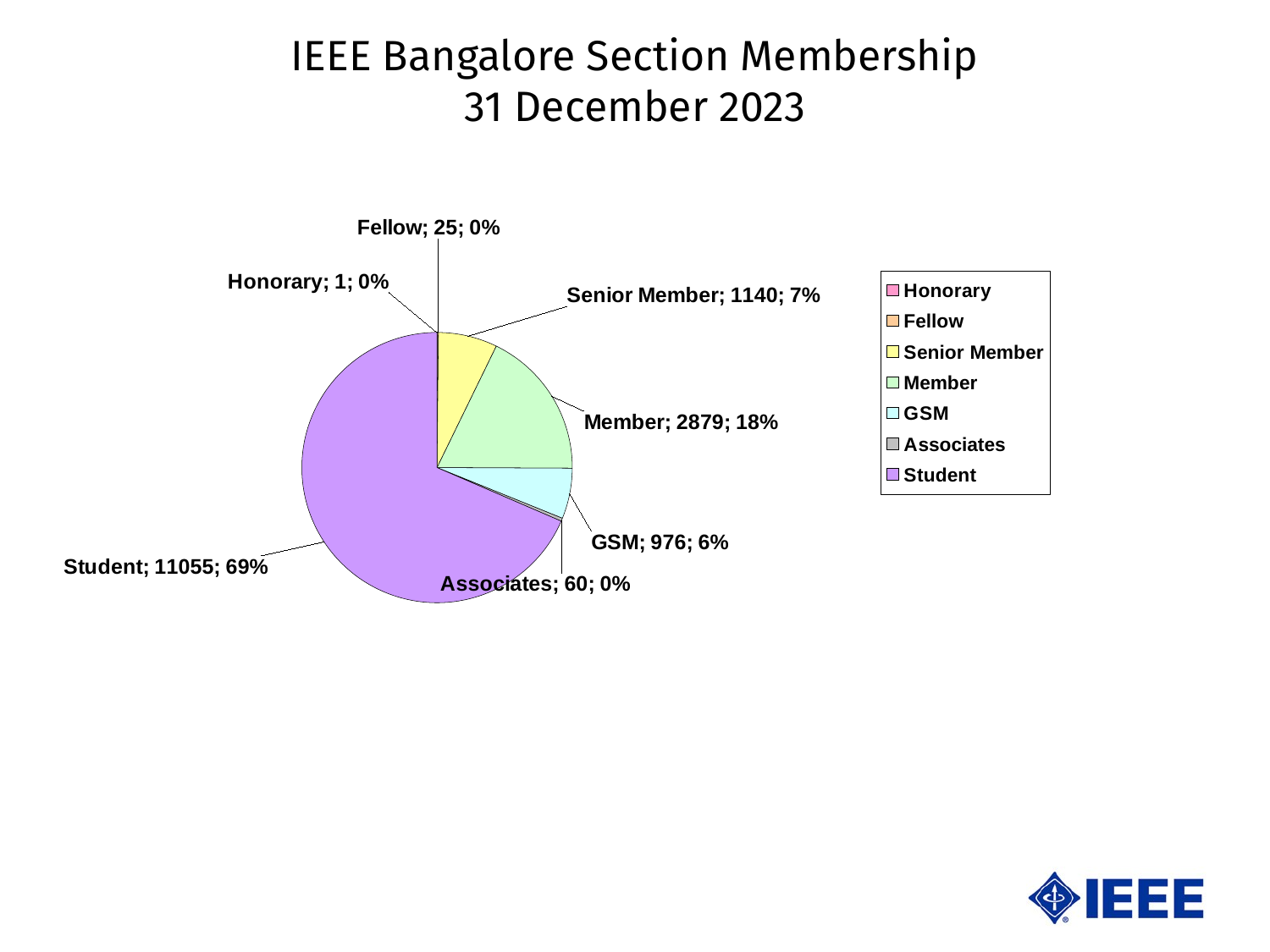

IEEE Bangalore Section Membership
31 December 2023

### Chart

| Category | Bangalore |  |
|---|---|---|
| Honorary | 1.0 | 0.006197322756569161 |
| Fellow | 25.0 | 0.15493306891422906 |
| Senior Member | 1140.0 | 7.064947942488844 |
| Member | 2879.0 | 17.842092216162616 |
| GSM | 976.0 | 6.048587010411502 |
| Associates | 60.0 | 0.37183936539414975 |
| Student | 11055.0 | 68.51140307387209 |